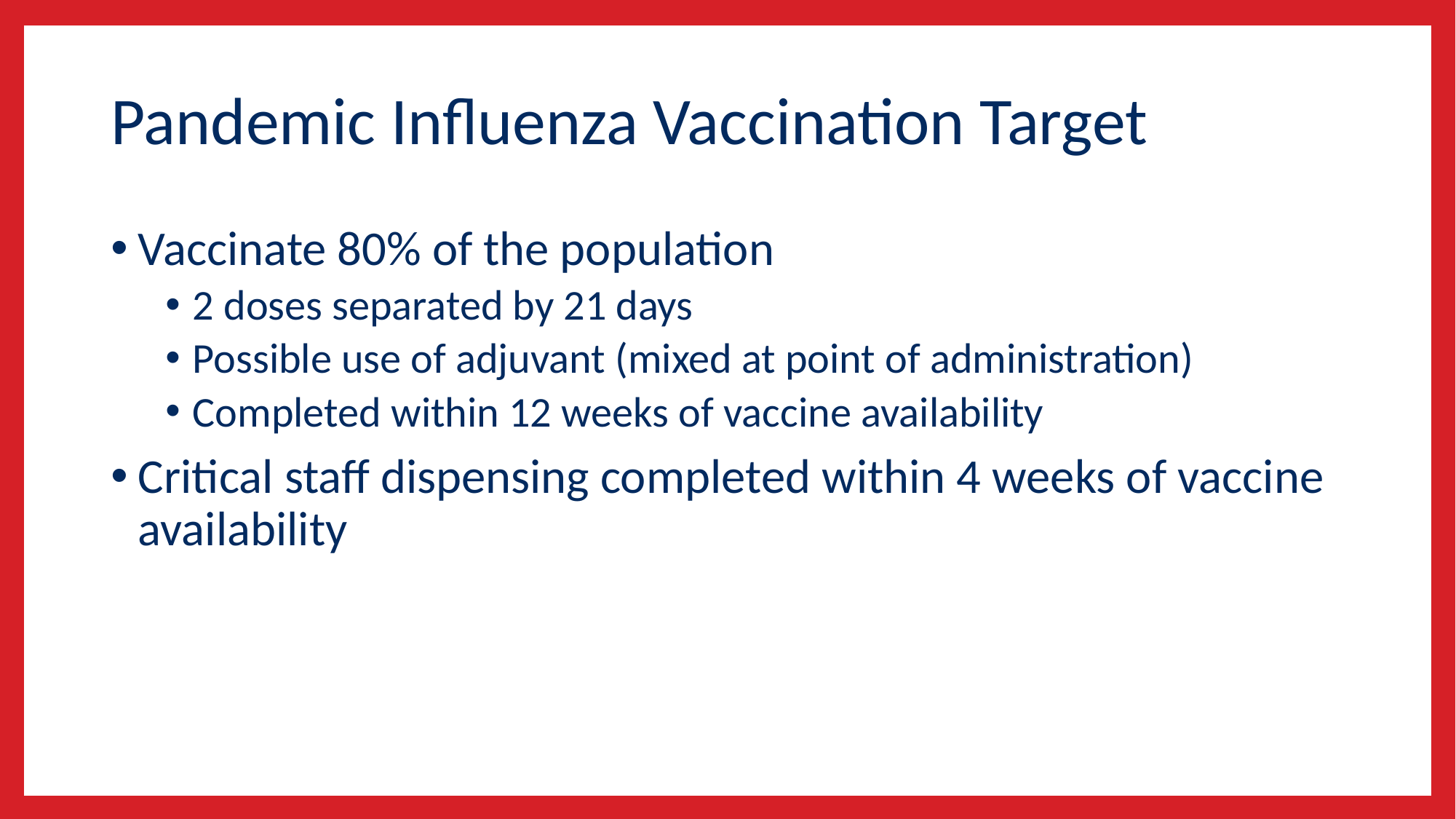

# Pandemic Influenza Vaccination Target
Vaccinate 80% of the population
2 doses separated by 21 days
Possible use of adjuvant (mixed at point of administration)
Completed within 12 weeks of vaccine availability
Critical staff dispensing completed within 4 weeks of vaccine availability